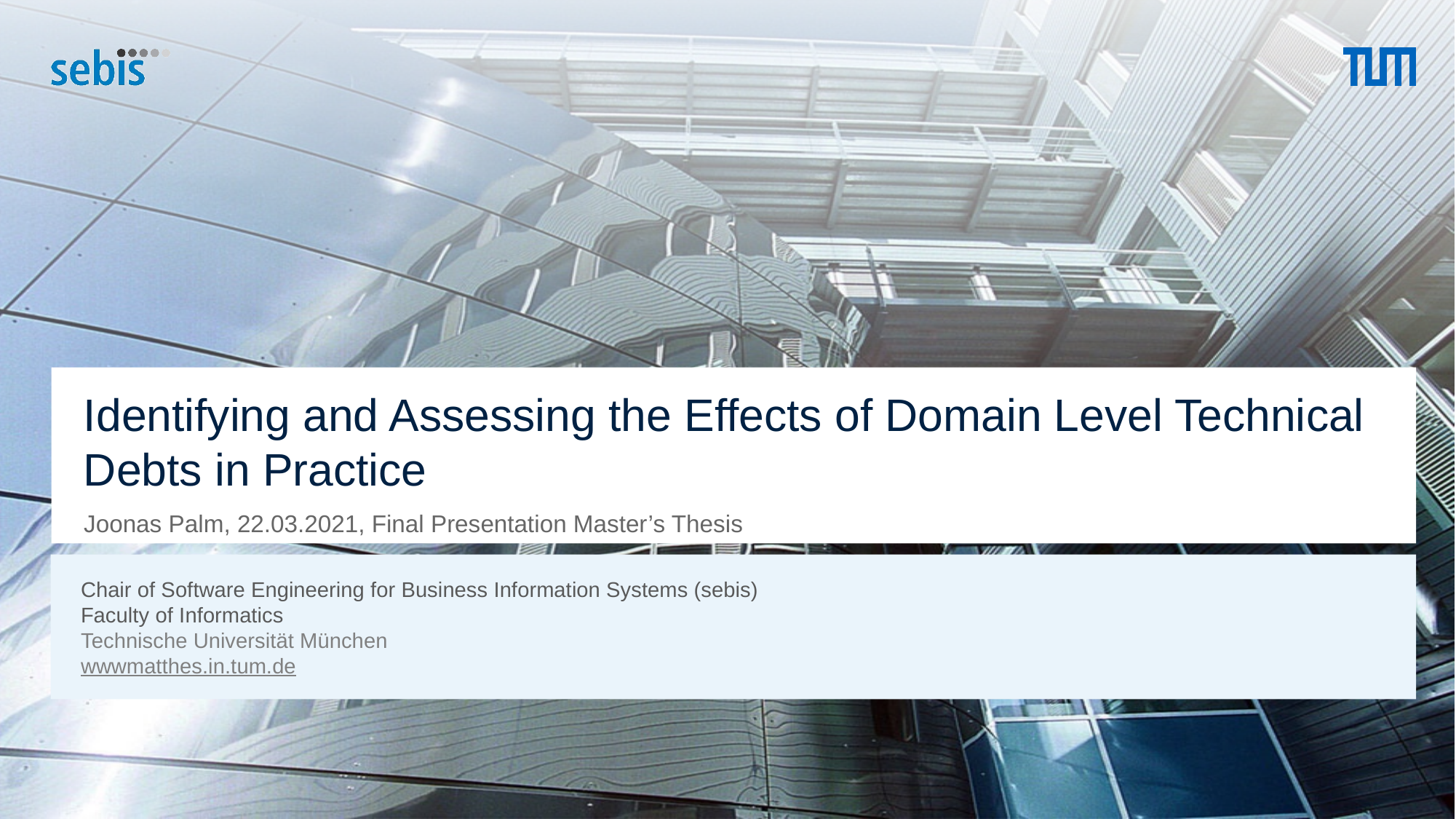

# Identifying and Assessing the Effects of Domain Level Technical Debts in Practice
Joonas Palm, 22.03.2021, Final Presentation Master’s Thesis